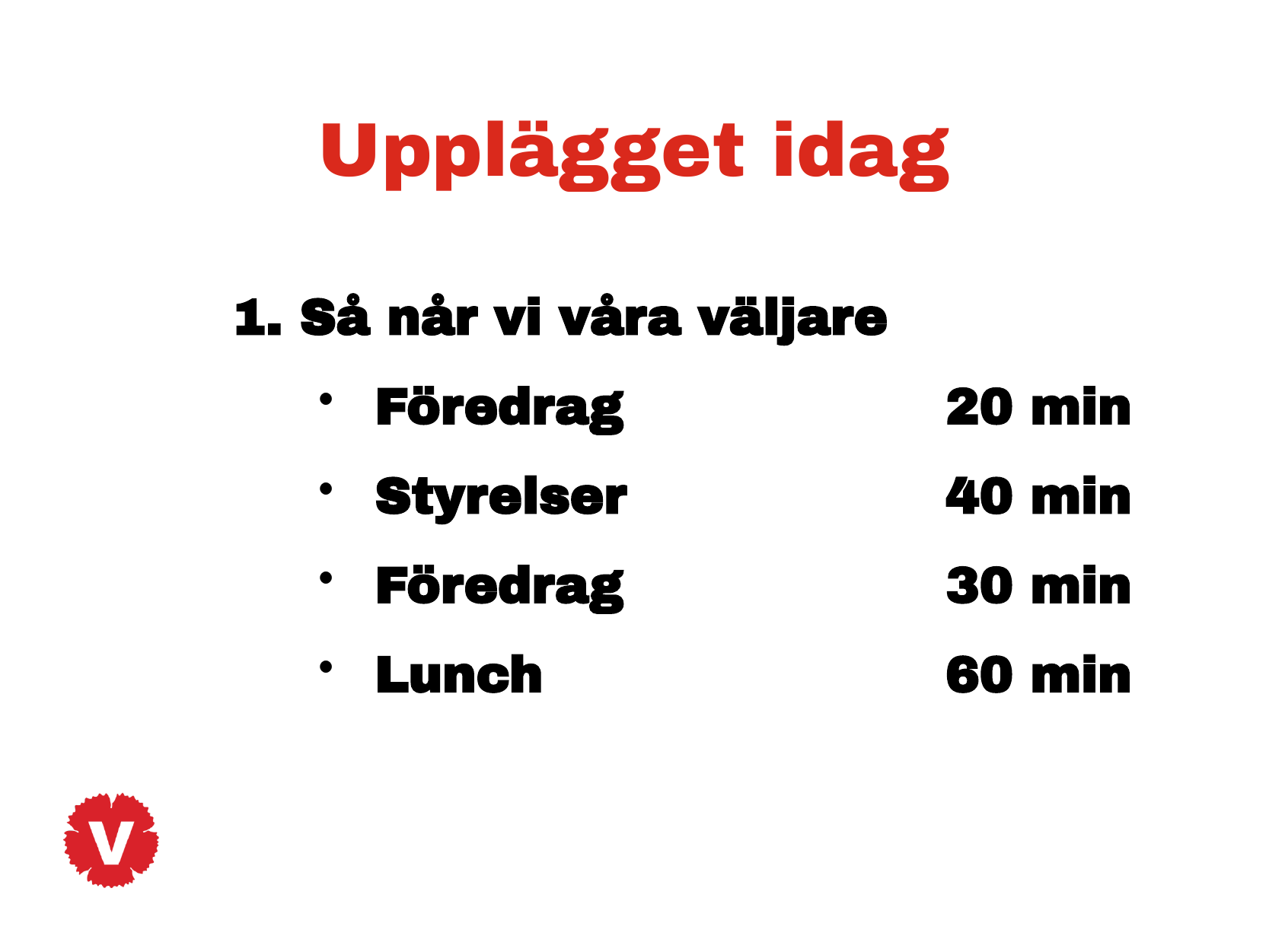

# Upplägget idag
1. Så når vi våra väljare
Föredrag			20 min
Styrelser			40 min
Föredrag			30 min
Lunch 				60 min